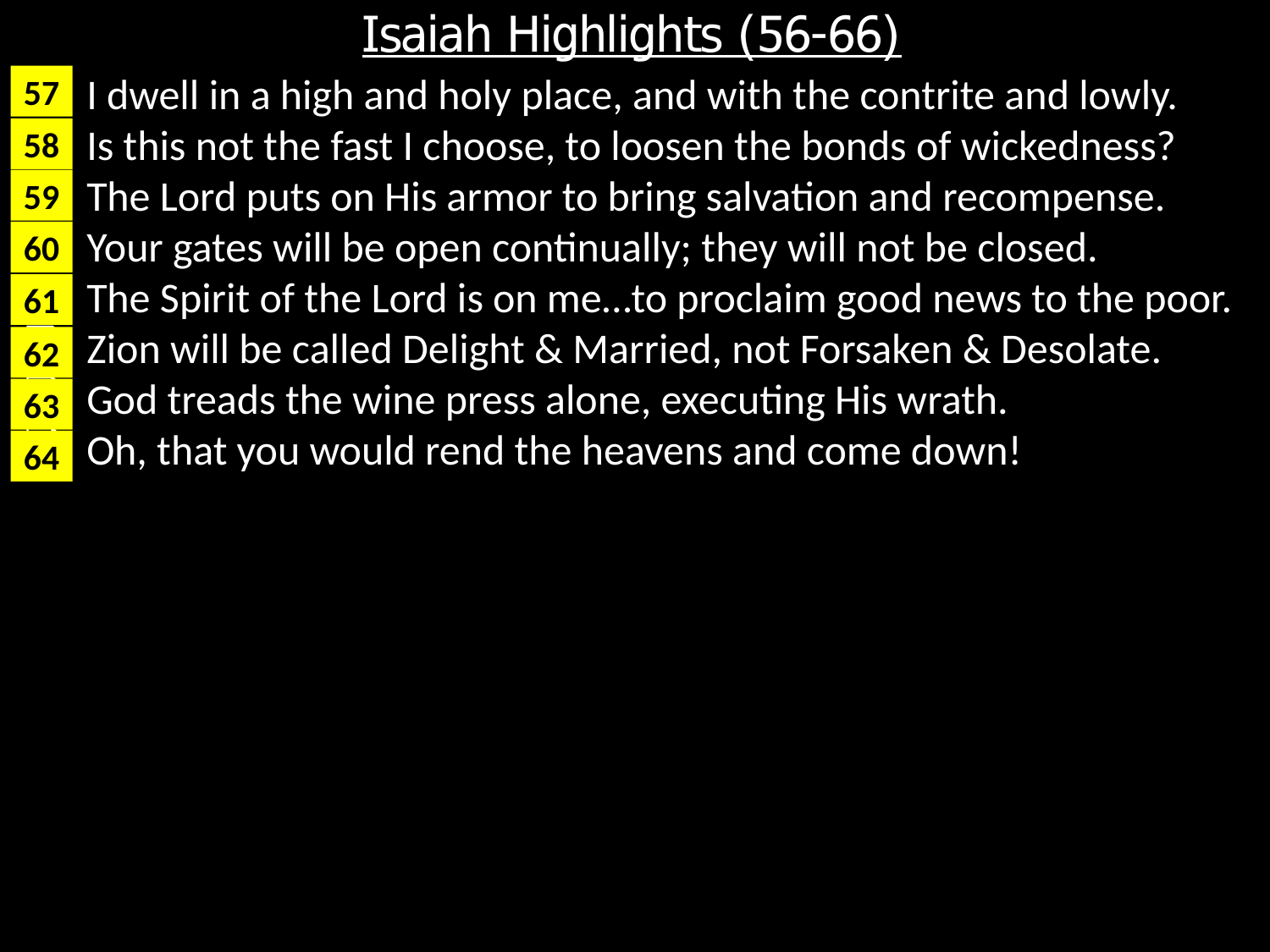

# Isaiah Highlights (56-66)
I dwell in a high and holy place, and with the contrite and lowly.
Is this not the fast I choose, to loosen the bonds of wickedness?
The Lord puts on His armor to bring salvation and recompense.
Your gates will be open continually; they will not be closed.
The Spirit of the Lord is on me…to proclaim good news to the poor.
Zion will be called Delight & Married, not Forsaken & Desolate.
God treads the wine press alone, executing His wrath.
Oh, that you would rend the heavens and come down!
57
58
59
60
61
62
63
64